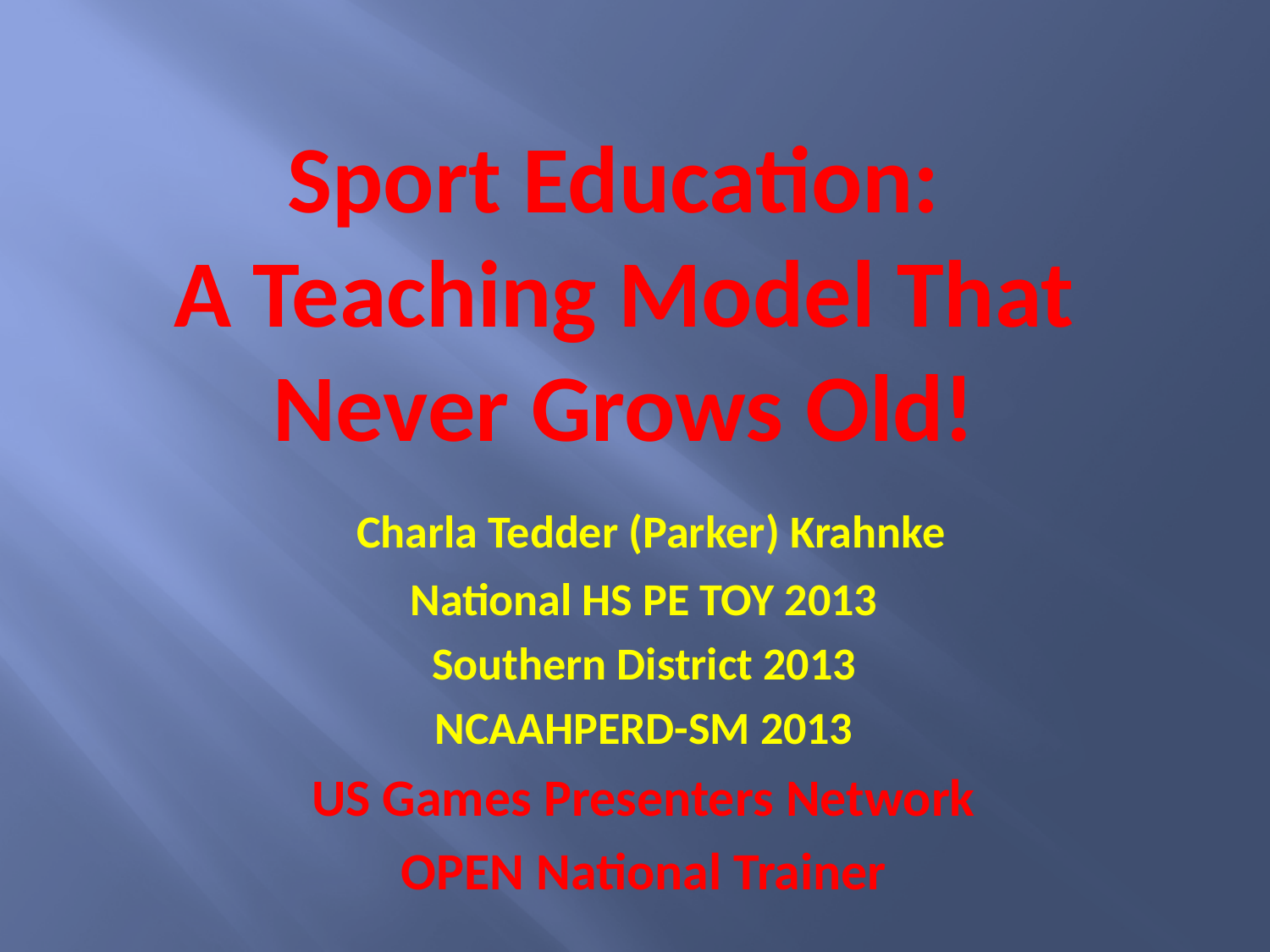

# Sport Education: A Teaching Model That Never Grows Old!
 Charla Tedder (Parker) Krahnke
National HS PE TOY 2013
Southern District 2013
NCAAHPERD-SM 2013
US Games Presenters Network
OPEN National Trainer